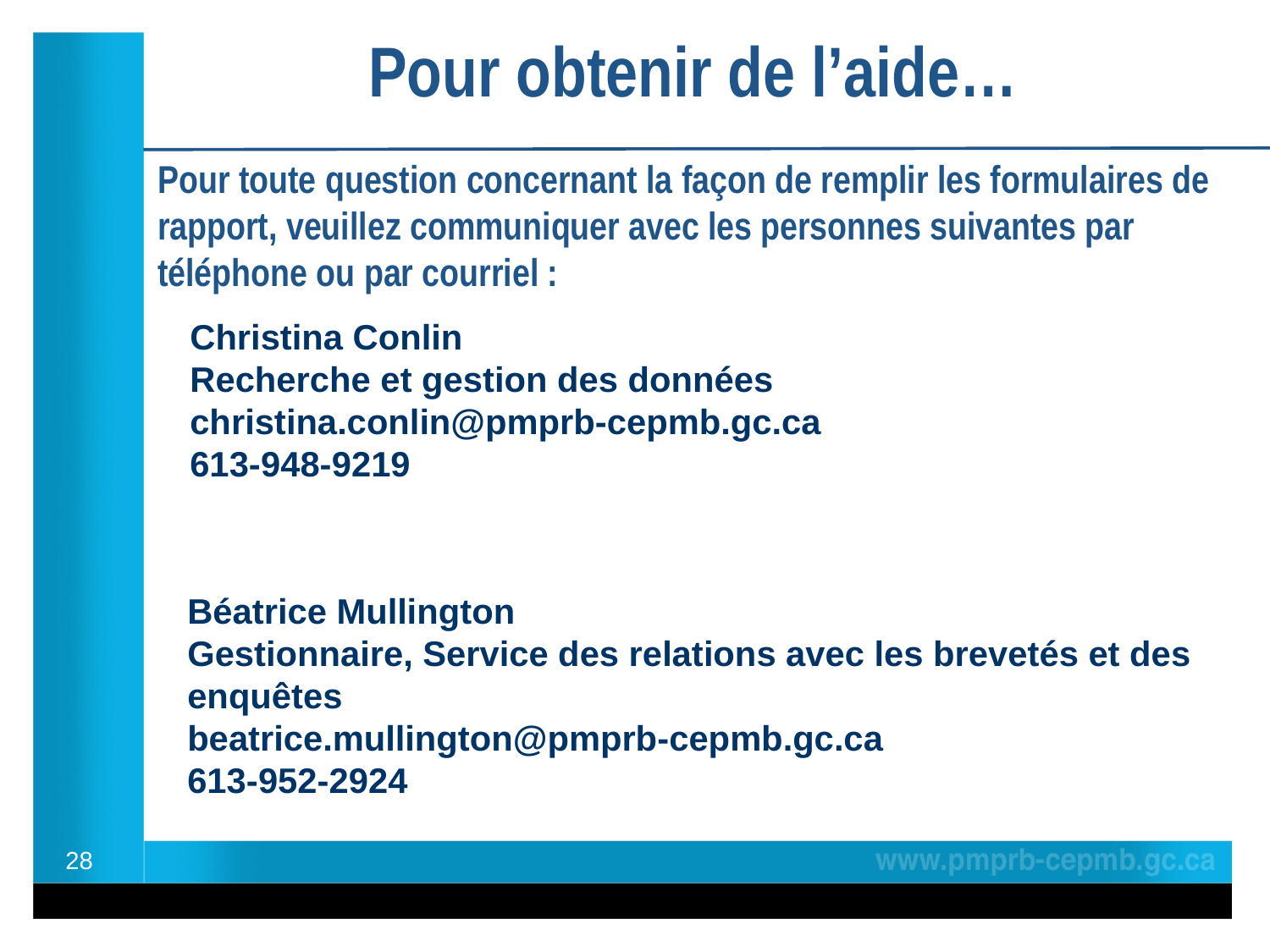

Pour obtenir de l’aide…
Pour toute question concernant la façon de remplir les formulaires de rapport, veuillez communiquer avec les personnes suivantes par téléphone ou par courriel :

Christina Conlin
Recherche et gestion des données
christina.conlin@pmprb-cepmb.gc.ca
613-948-9219

Béatrice Mullington
Gestionnaire, Service des relations avec les brevetés et des enquêtes
beatrice.mullington@pmprb-cepmb.gc.ca
613-952-2924
28